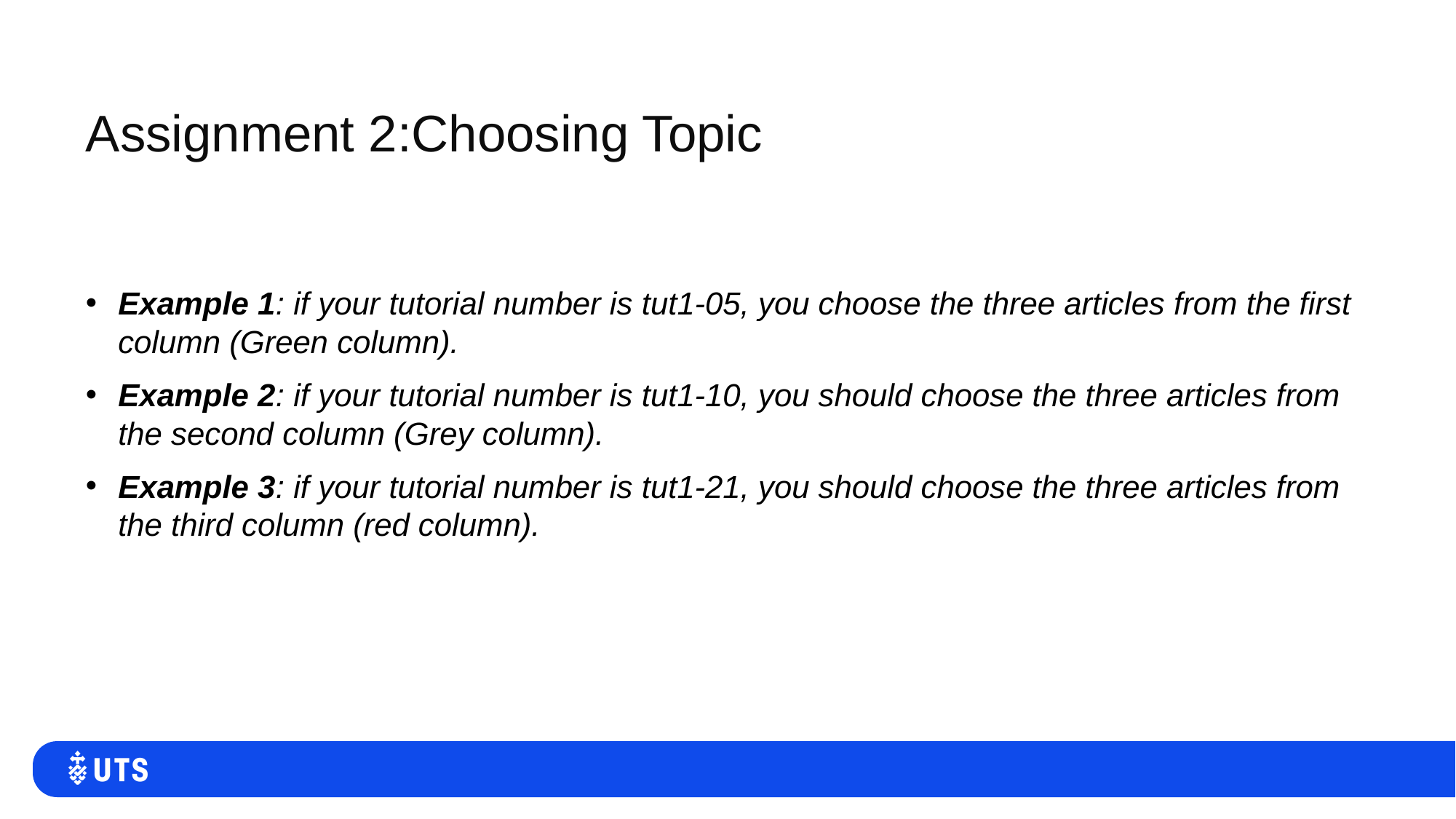

# Assignment 2:Choosing Topic
Example 1: if your tutorial number is tut1-05, you choose the three articles from the first column (Green column).
Example 2: if your tutorial number is tut1-10, you should choose the three articles from the second column (Grey column).
Example 3: if your tutorial number is tut1-21, you should choose the three articles from the third column (red column).